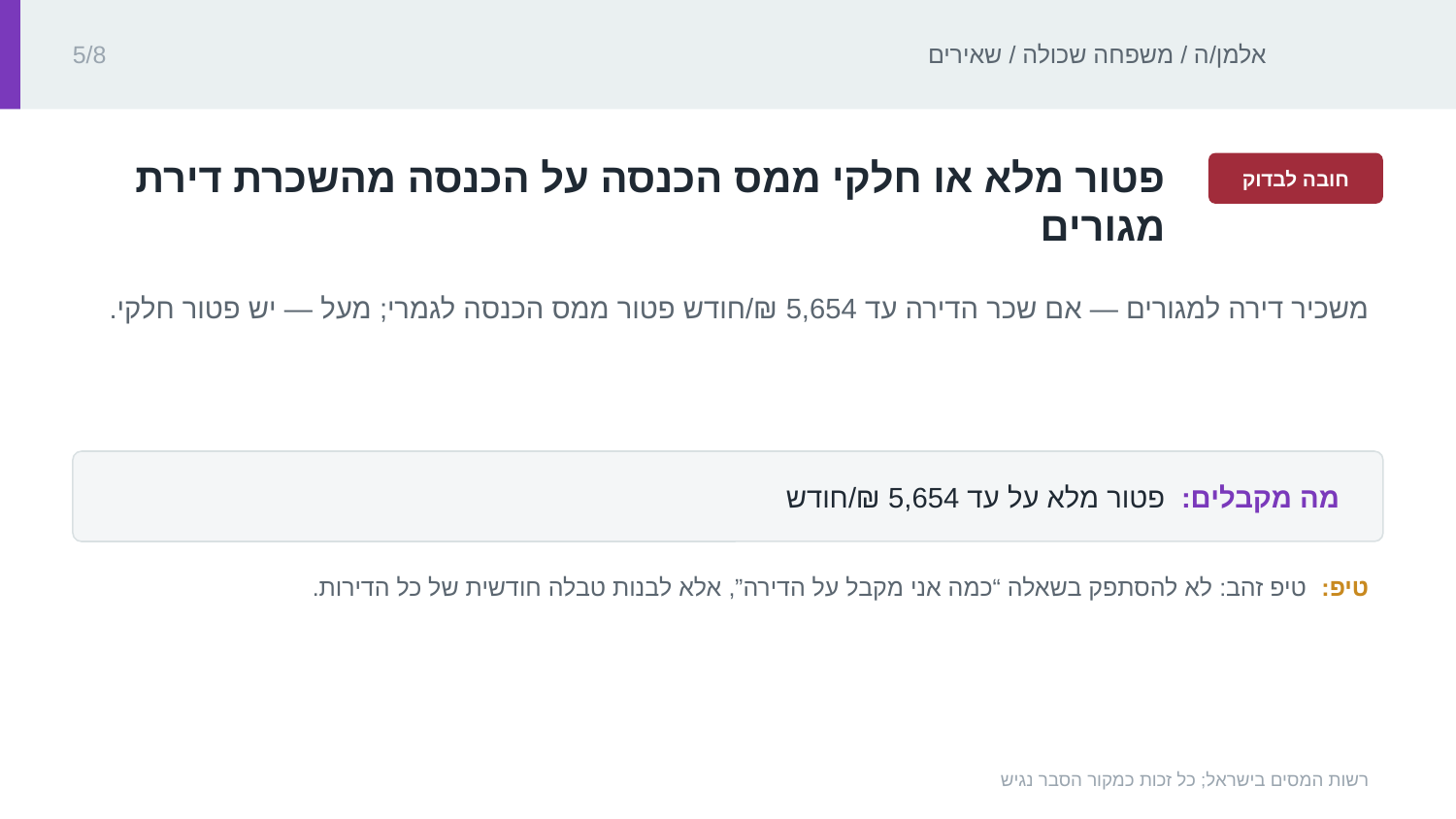

אלמן/ה / משפחה שכולה / שאירים
5/8
‏פטור מלא או חלקי ממס הכנסה על הכנסה מהשכרת דירת מגורים‏
חובה לבדוק
‏משכיר דירה למגורים — אם שכר הדירה עד ‏5,654 ₪‏/חודש פטור ממס הכנסה לגמרי; מעל — יש פטור חלקי.‏

מה מקבלים:  ‏פטור מלא על עד ‏5,654 ₪‏/חודש‏
טיפ:  ‏טיפ זהב: לא להסתפק בשאלה “כמה אני מקבל על הדירה”, אלא לבנות טבלה חודשית של כל הדירות.‏
רשות המסים בישראל; כל זכות כמקור הסבר נגיש